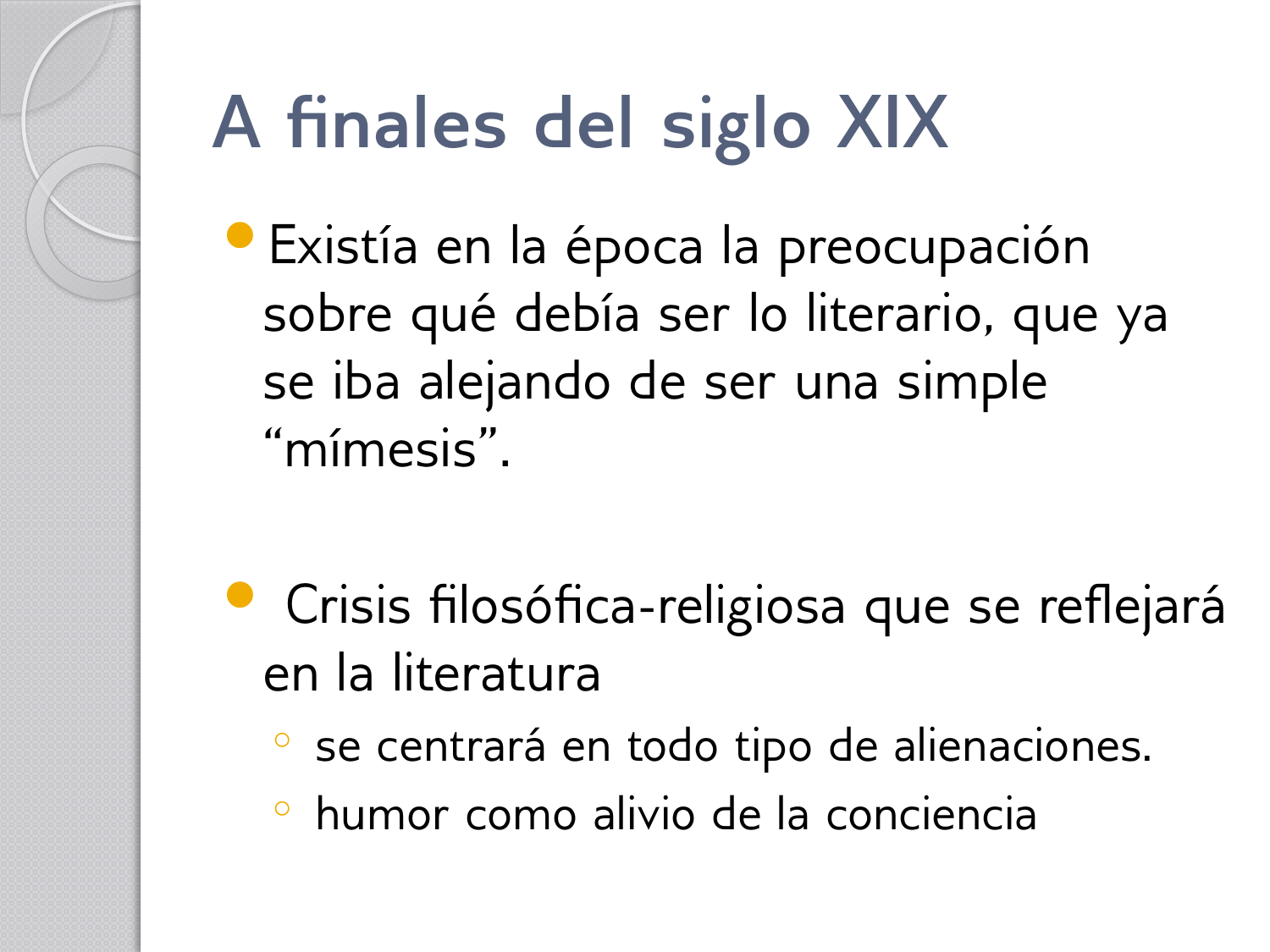

# A finales del siglo XIX
Existía en la época la preocupación sobre qué debía ser lo literario, que ya se iba alejando de ser una simple “mímesis”.

 Crisis filosófica-religiosa que se reflejará en la literatura
 se centrará en todo tipo de alienaciones.
 humor como alivio de la conciencia